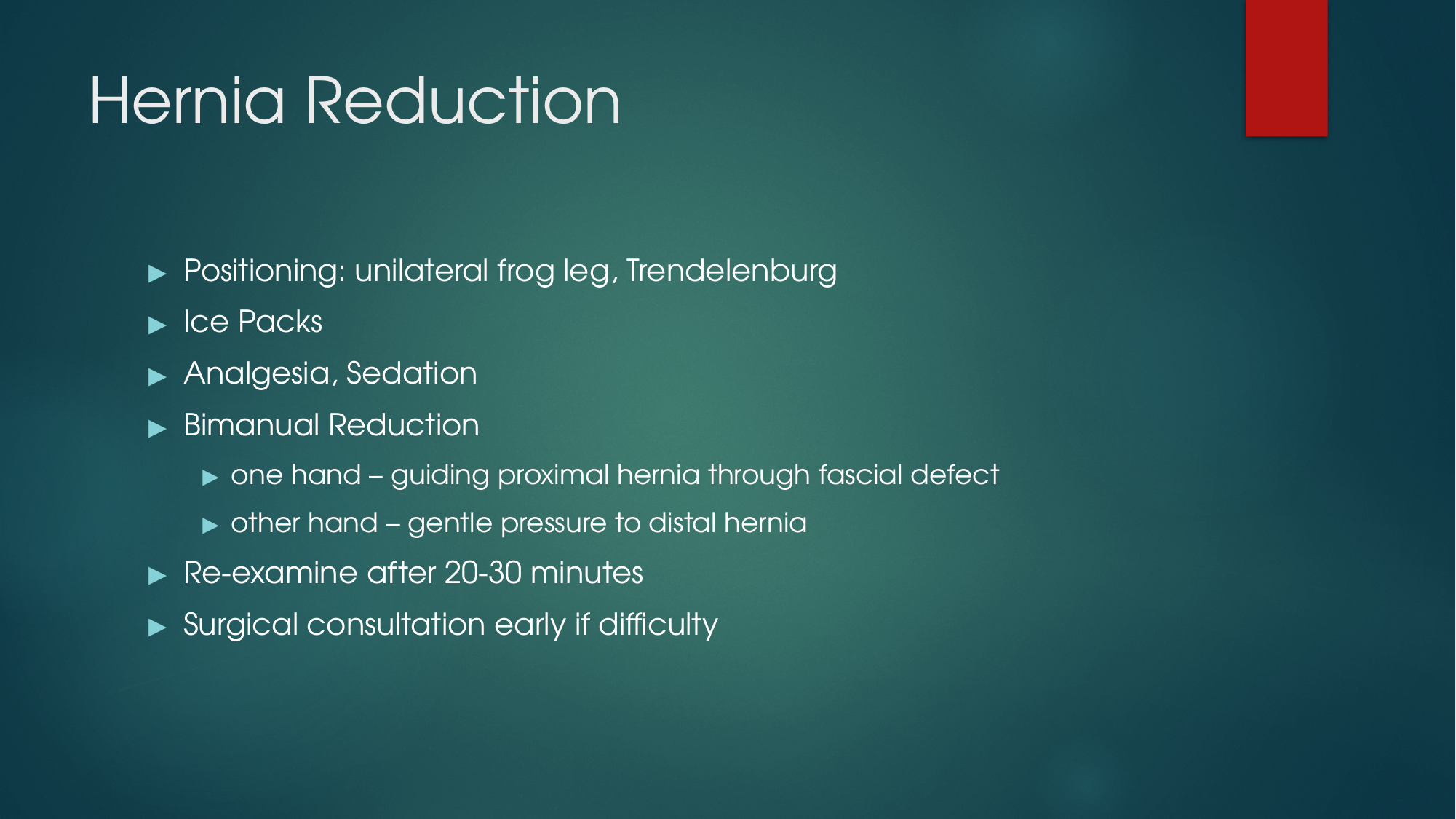

# Hernia Reduction
Positioning: unilateral frog leg, Trendelenburg
Ice Packs
Analgesia, Sedation
Bimanual Reduction
one hand – guiding proximal hernia through fascial defect
other hand – gentle pressure to distal hernia
Re-examine after 20-30 minutes
Surgical consultation early if difficulty